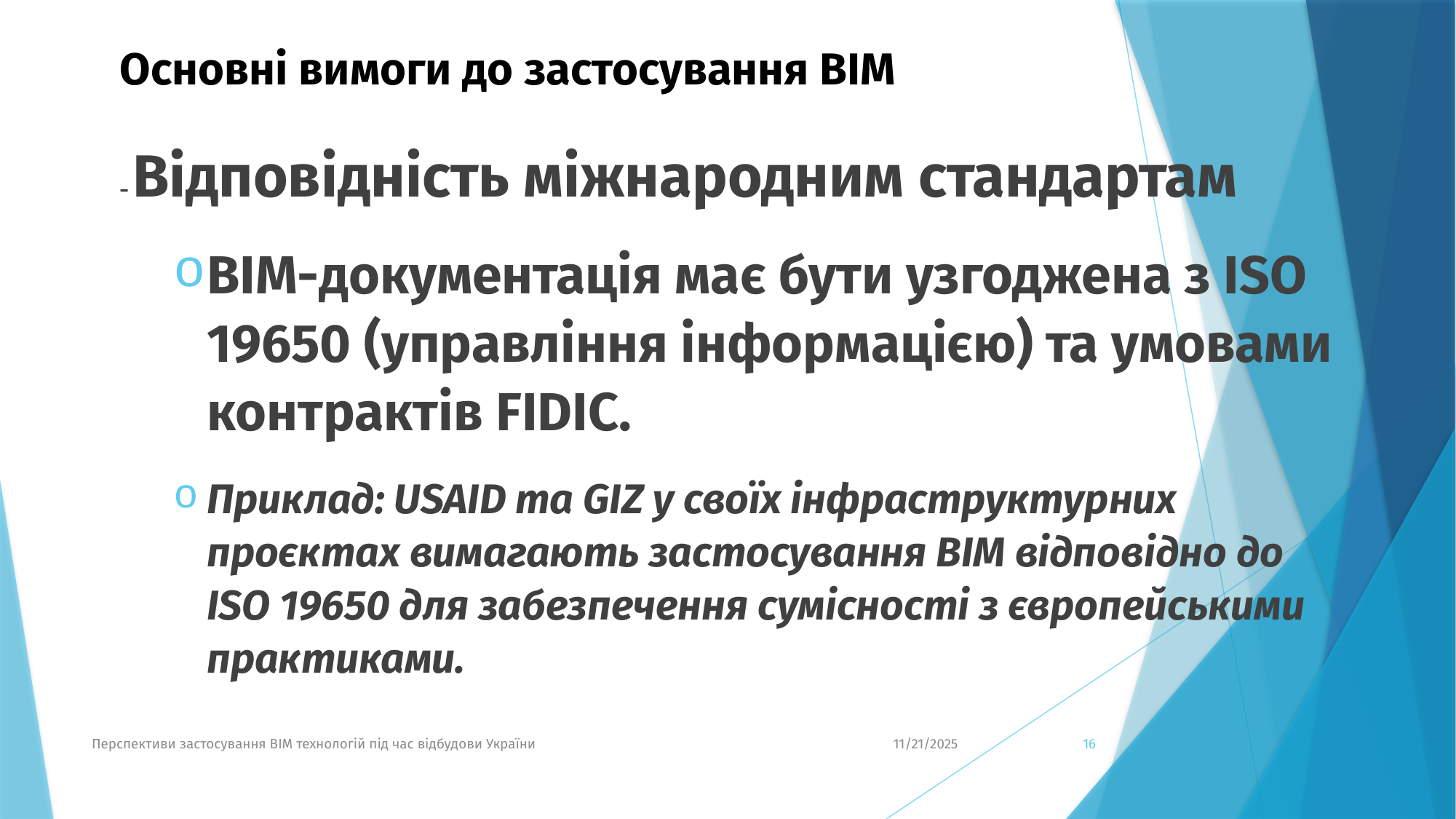

# Основні вимоги до застосування BIM
- Відповідність міжнародним стандартам
BIM-документація має бути узгоджена з ISO 19650 (управління інформацією) та умовами контрактів FIDIC.
Приклад: USAID та GIZ у своїх інфраструктурних проєктах вимагають застосування BIM відповідно до ISO 19650 для забезпечення сумісності з європейськими практиками.
Перспективи застосування BIM технологій під час відбудови України
11/21/2025
16